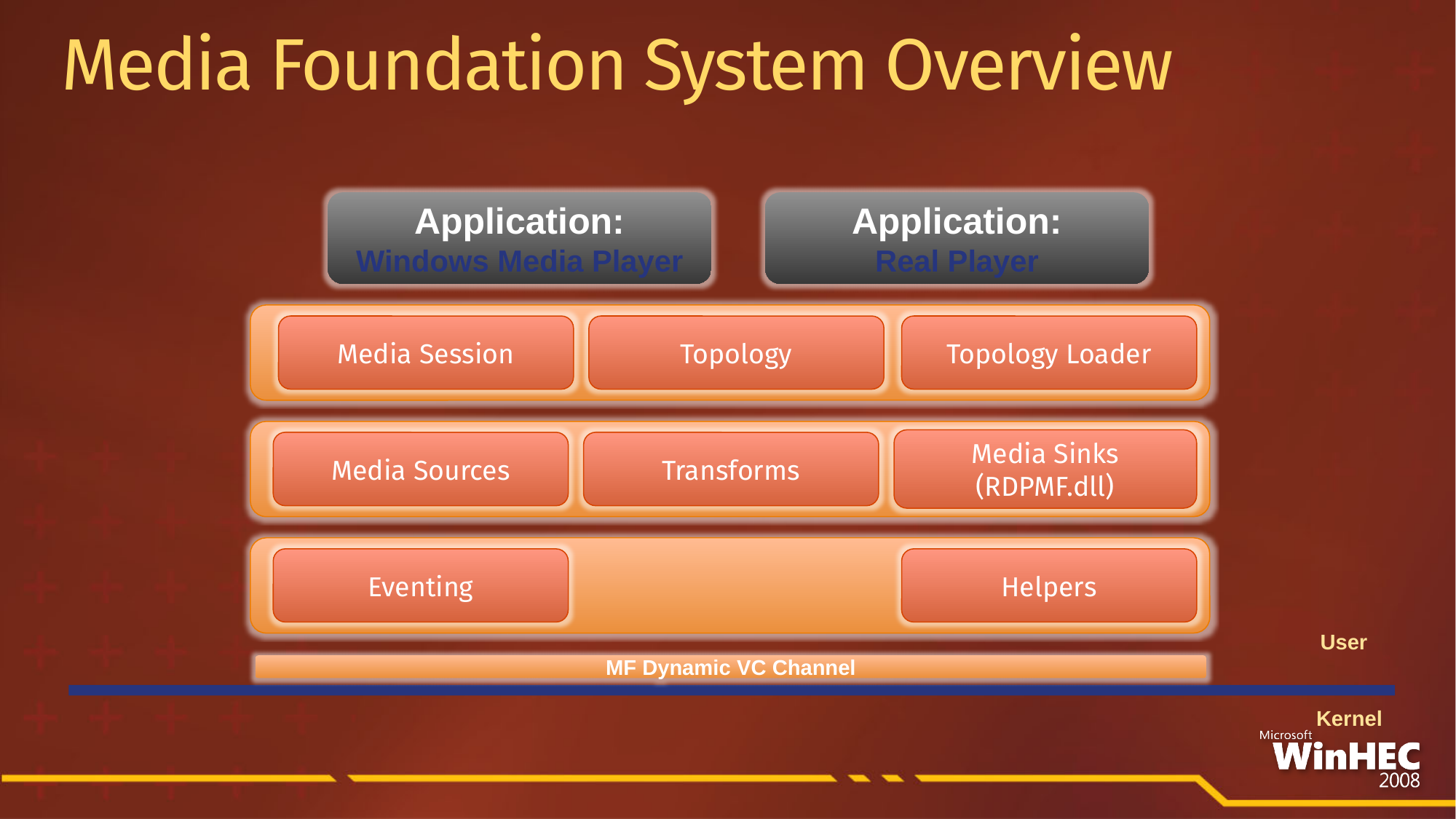

Media Foundation System Overview
Application:
Windows Media Player
Application:
Real Player

Media Session
Topology
Topology Loader

Media Sinks (RDPMF.dll)
Media Sources
Transforms

Eventing
Helpers
User

Kernel
MF Dynamic VC Channel